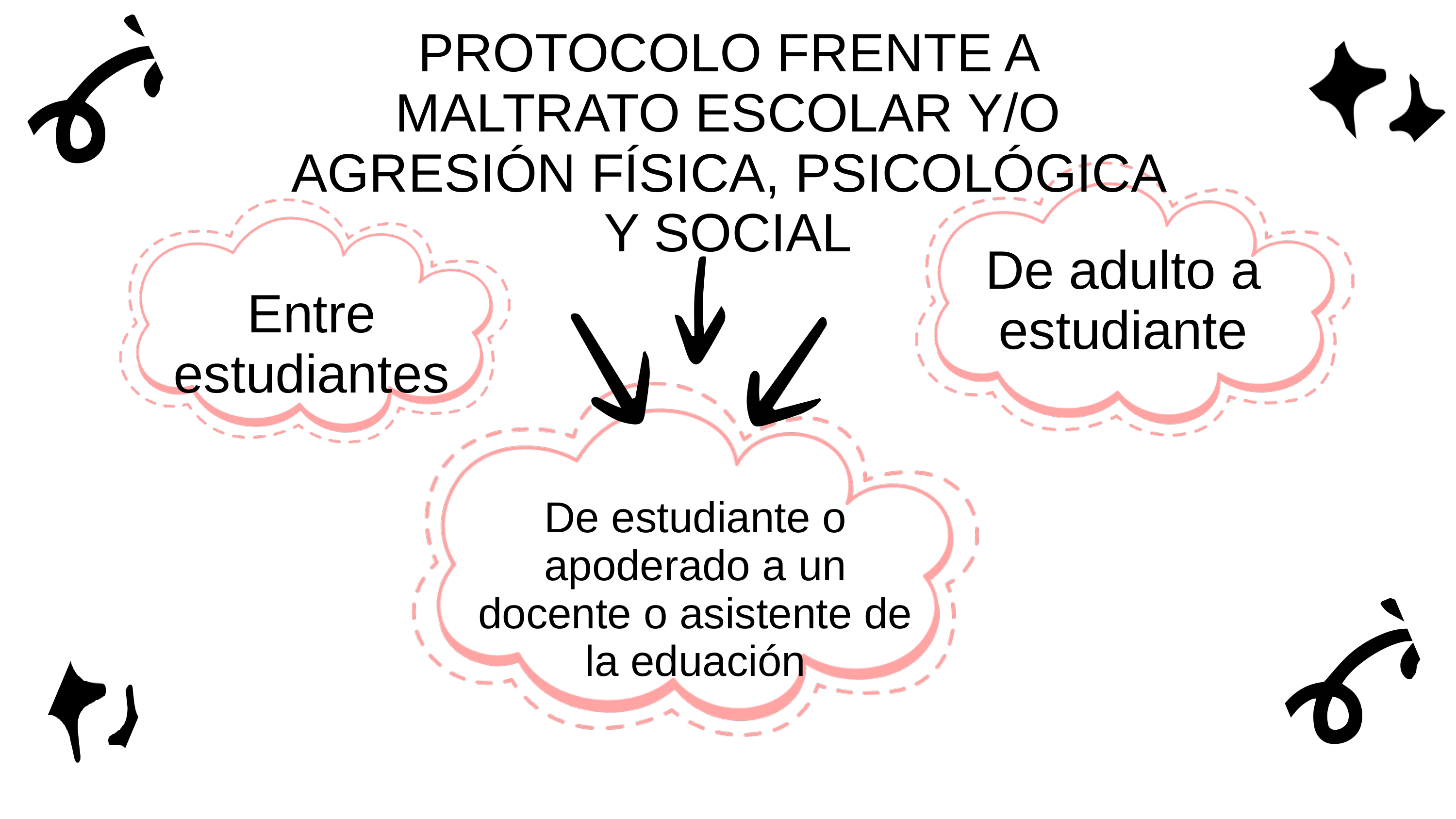

PROTOCOLO FRENTE A MALTRATO ESCOLAR Y/O AGRESIÓN FÍSICA, PSICOLÓGICA Y SOCIAL

De adulto a estudiante

Entre estudiantes

De estudiante o apoderado a un docente o asistente de la eduación